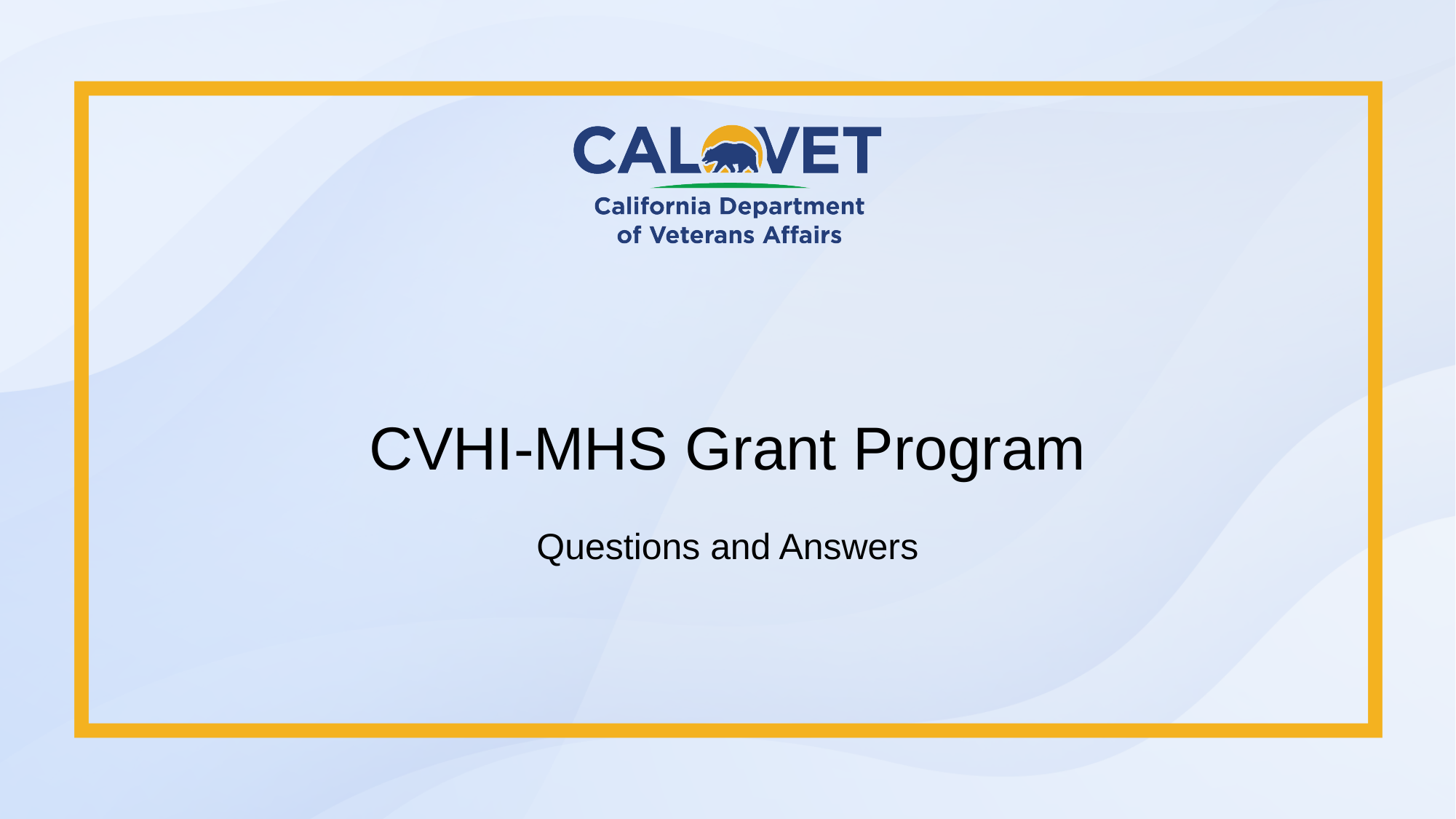

# CVHI-MHS Grant Program
Questions and Answers